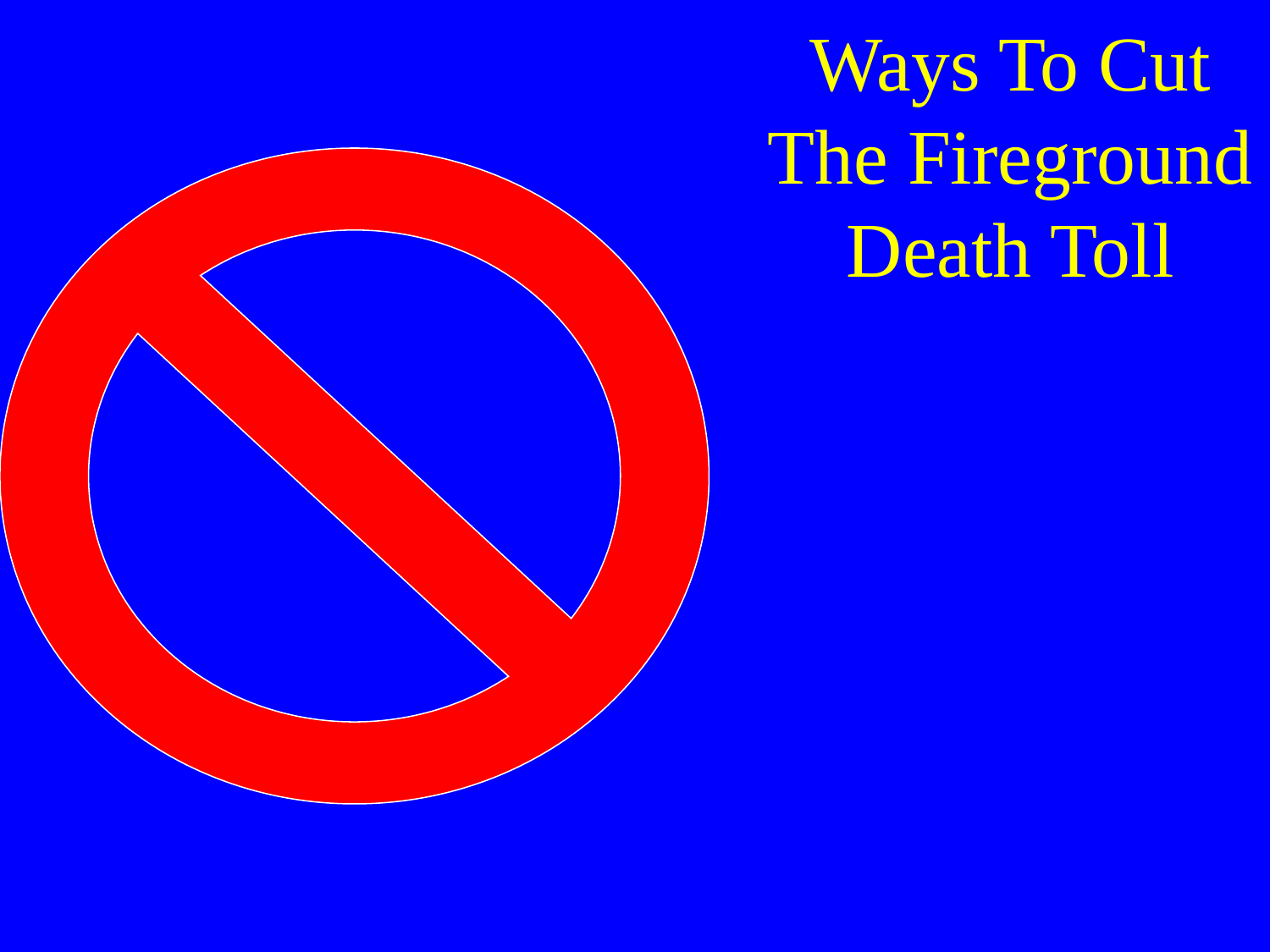

Ways To Cut The Fireground Death Toll